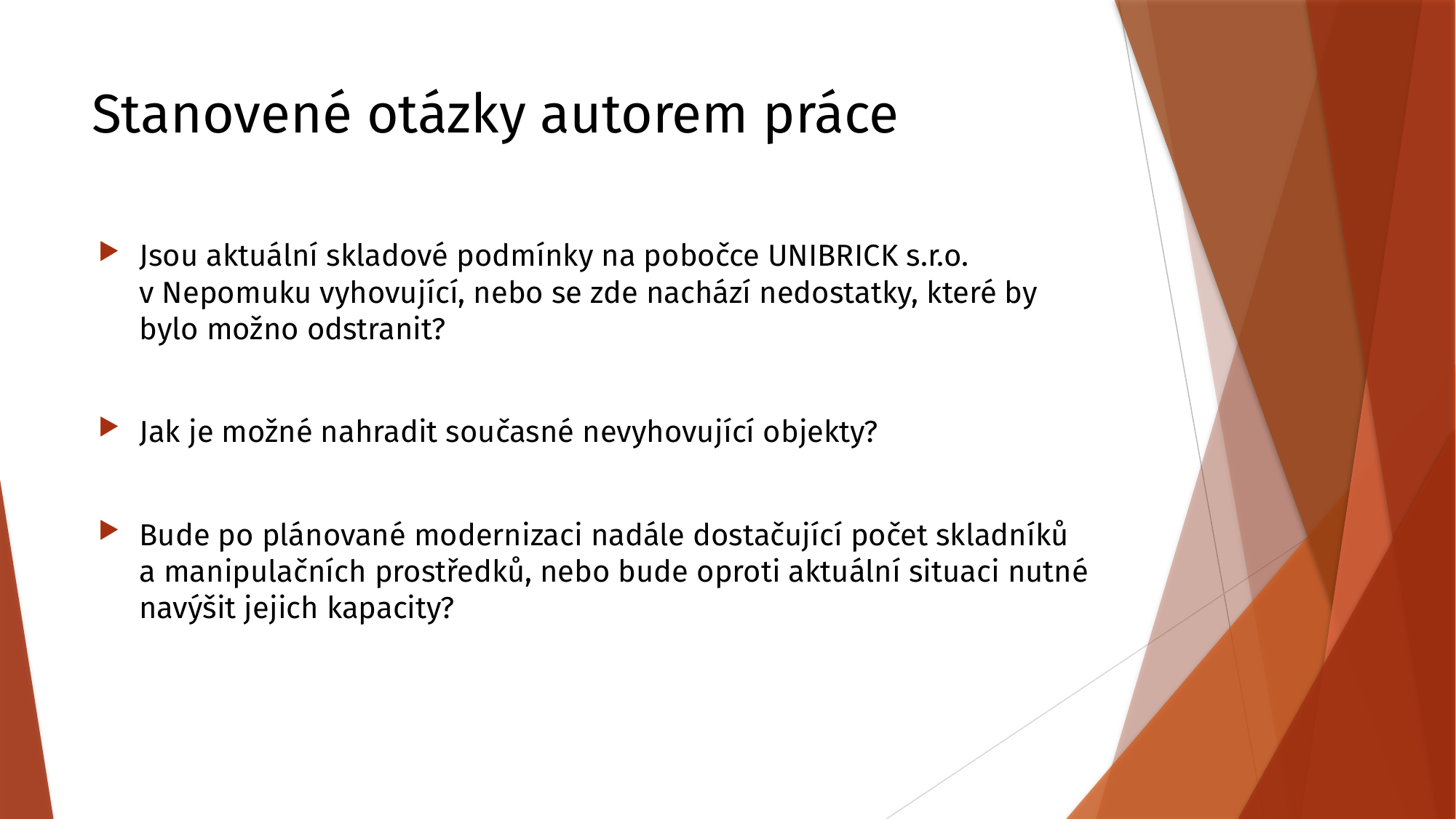

# Stanovené otázky autorem práce
Jsou aktuální skladové podmínky na pobočce UNIBRICK s.r.o. v Nepomuku vyhovující, nebo se zde nachází nedostatky, které by bylo možno odstranit?

Jak je možné nahradit současné nevyhovující objekty?

Bude po plánované modernizaci nadále dostačující počet skladníků a manipulačních prostředků, nebo bude oproti aktuální situaci nutné navýšit jejich kapacity?